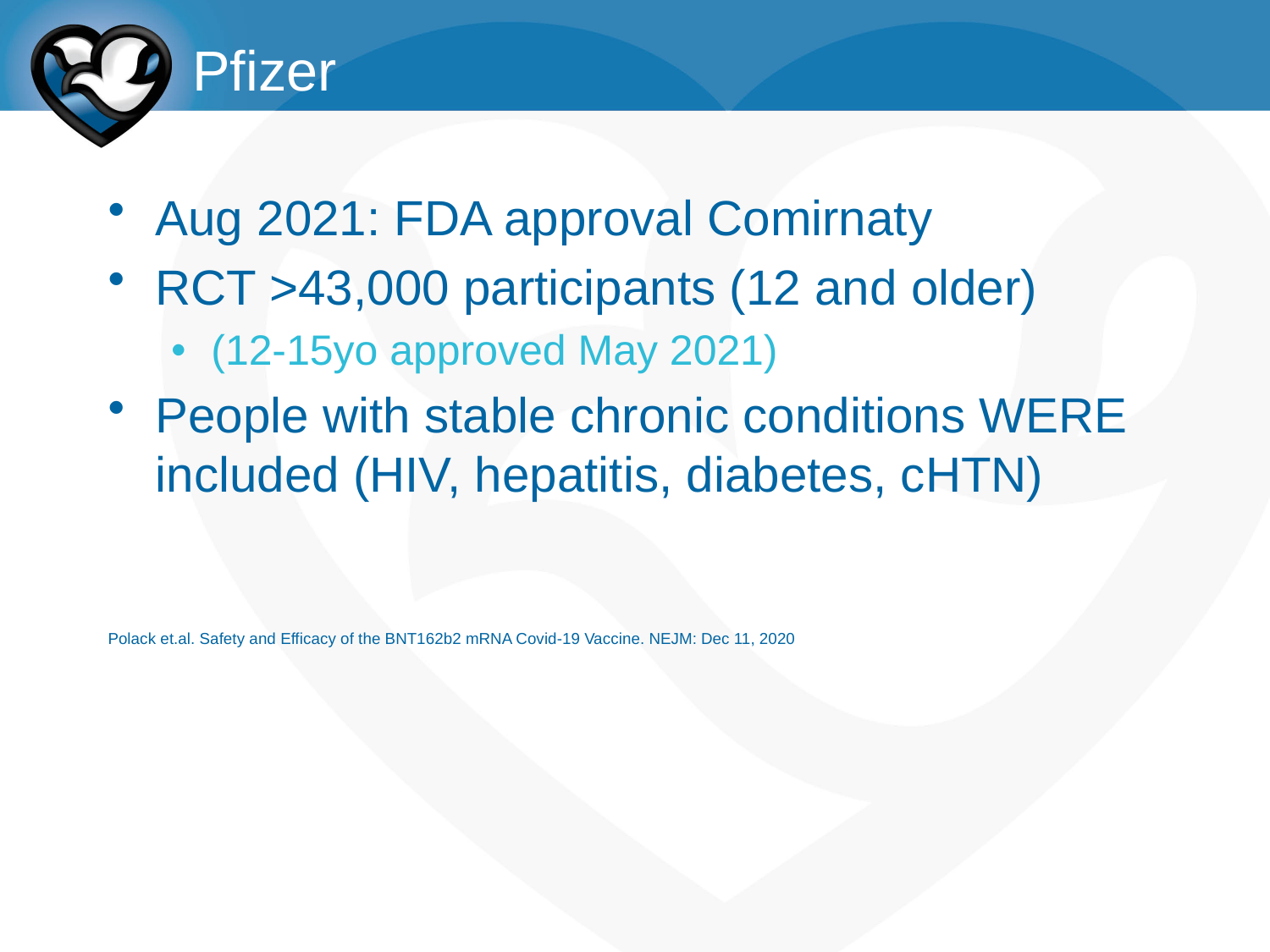

# Pfizer
Aug 2021: FDA approval Comirnaty
RCT >43,000 participants (12 and older)
(12-15yo approved May 2021)
People with stable chronic conditions WERE included (HIV, hepatitis, diabetes, cHTN)

Polack et.al. Safety and Efficacy of the BNT162b2 mRNA Covid-19 Vaccine. NEJM: Dec 11, 2020